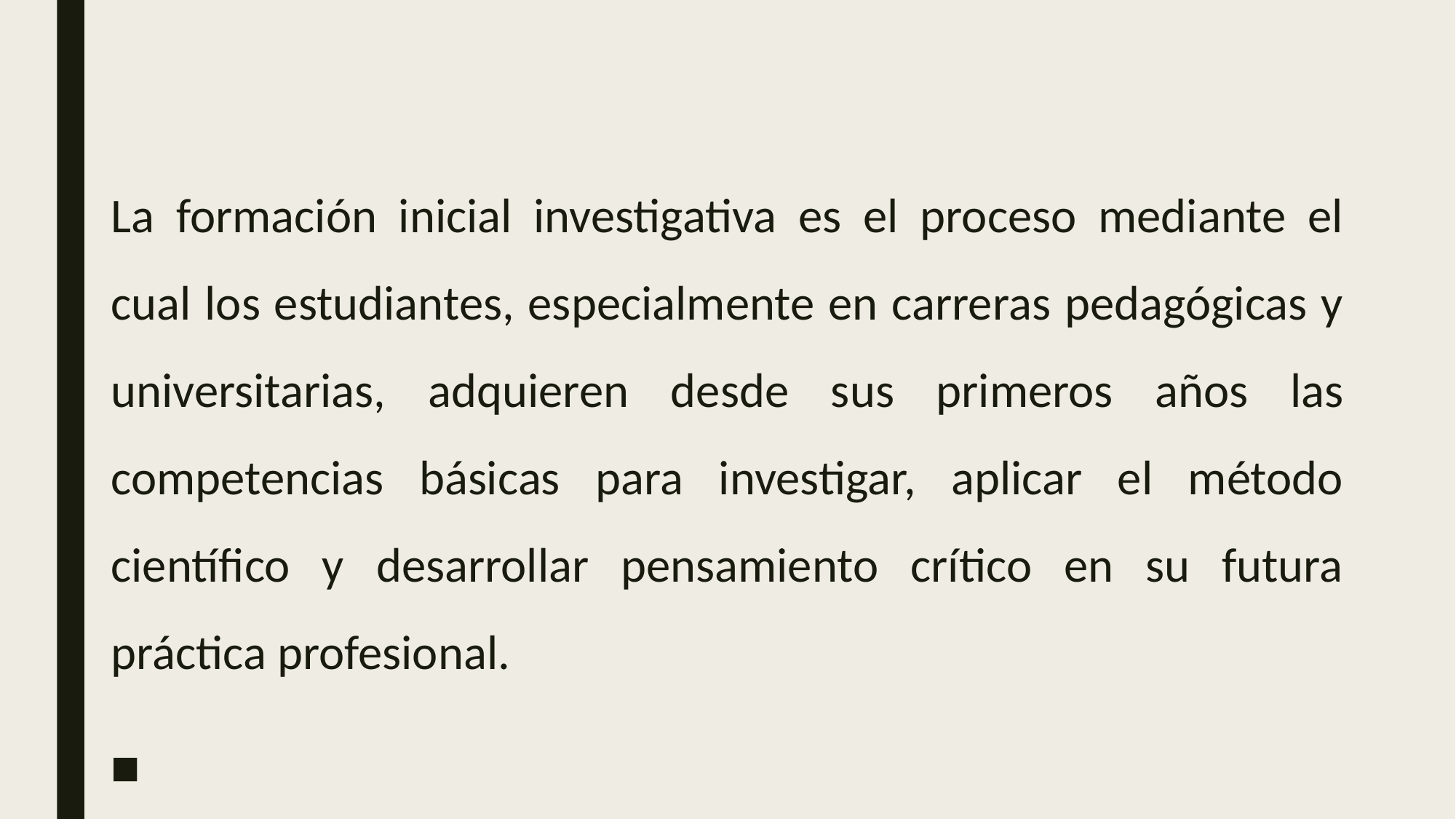

La formación inicial investigativa es el proceso mediante el cual los estudiantes, especialmente en carreras pedagógicas y universitarias, adquieren desde sus primeros años las competencias básicas para investigar, aplicar el método científico y desarrollar pensamiento crítico en su futura práctica profesional.